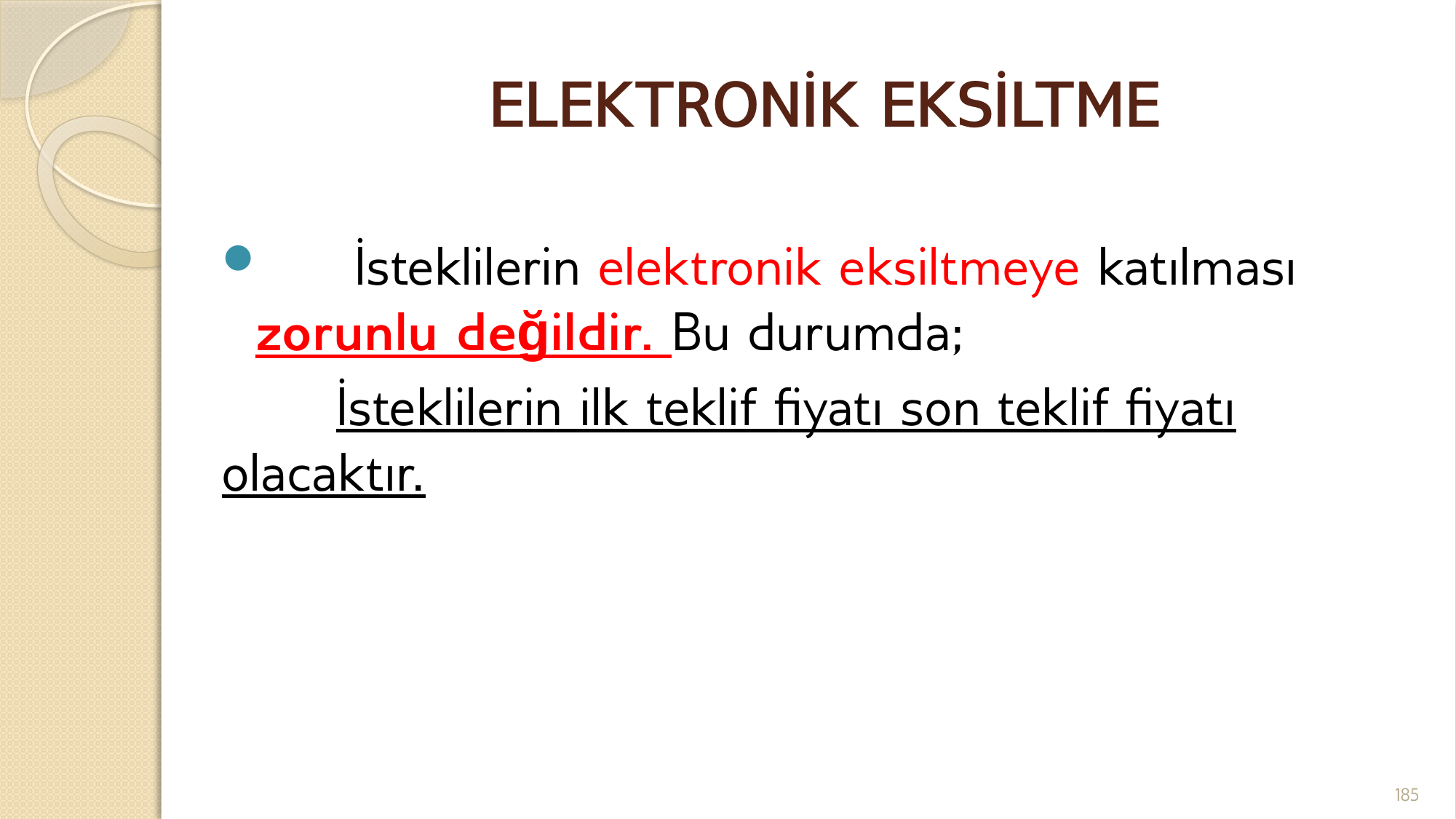

# ELEKTRONİK EKSİLTME
     İsteklilerin elektronik eksiltmeye katılması zorunlu değildir. Bu durumda;
       İsteklilerin ilk teklif fiyatı son teklif fiyatı olacaktır.
185